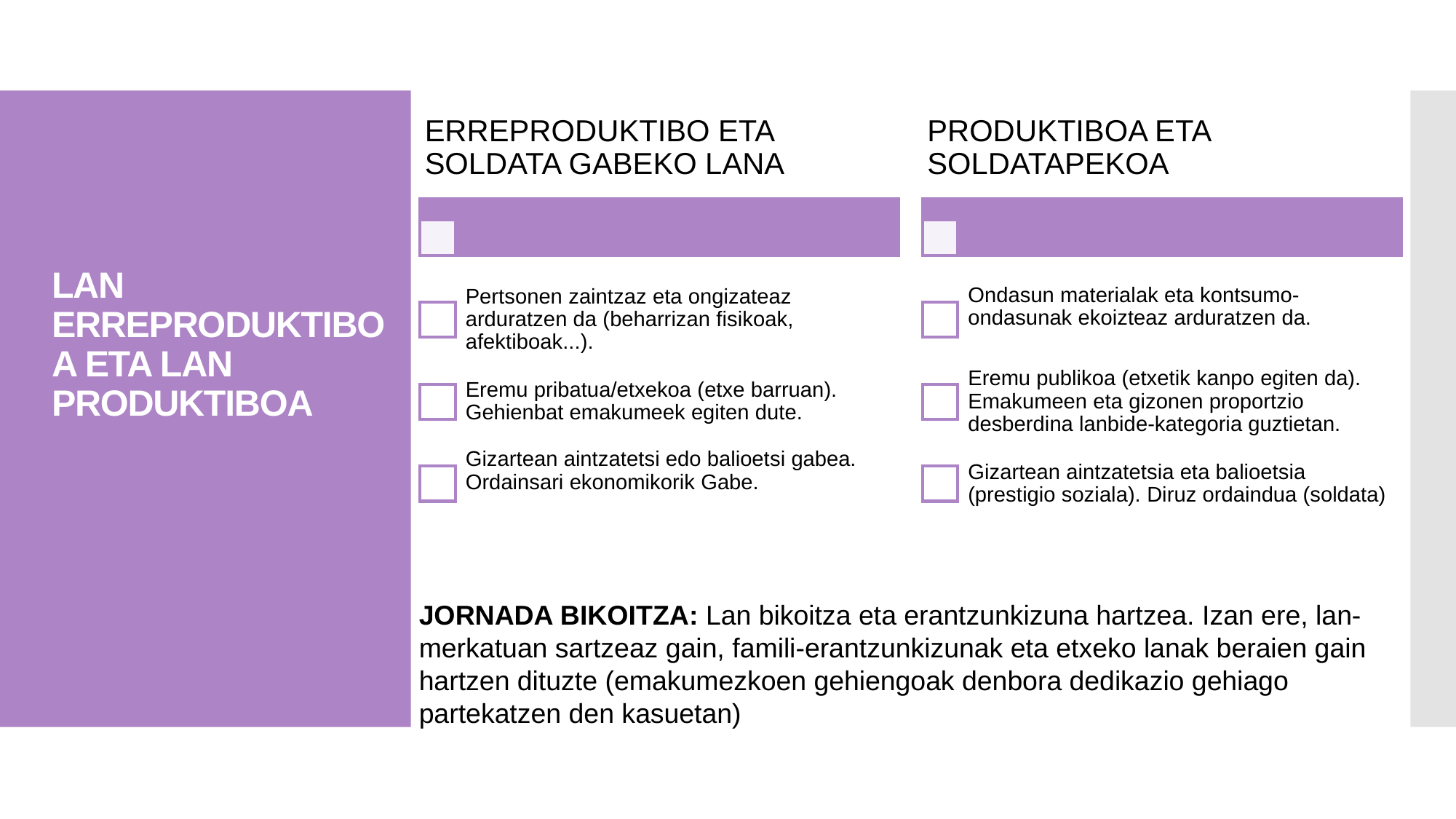

ERREPRODUKTIBO ETA SOLDATA GABEKO LANA
Pertsonen zaintzaz eta ongizateaz arduratzen da (beharrizan fisikoak, afektiboak...).
Eremu pribatua/etxekoa (etxe barruan). Gehienbat emakumeek egiten dute.
Gizartean aintzatetsi edo balioetsi gabea. Ordainsari ekonomikorik Gabe.
PRODUKTIBOA ETA SOLDATAPEKOA
Ondasun materialak eta kontsumo-ondasunak ekoizteaz arduratzen da.
Eremu publikoa (etxetik kanpo egiten da). Emakumeen eta gizonen proportzio desberdina lanbide-kategoria guztietan.
Gizartean aintzatetsia eta balioetsia (prestigio soziala). Diruz ordaindua (soldata)
LAN ERREPRODUKTIBOA ETA LAN PRODUKTIBOA
JORNADA BIKOITZA: Lan bikoitza eta erantzunkizuna hartzea. Izan ere, lan-merkatuan sartzeaz gain, famili-erantzunkizunak eta etxeko lanak beraien gain hartzen dituzte (emakumezkoen gehiengoak denbora dedikazio gehiago partekatzen den kasuetan)